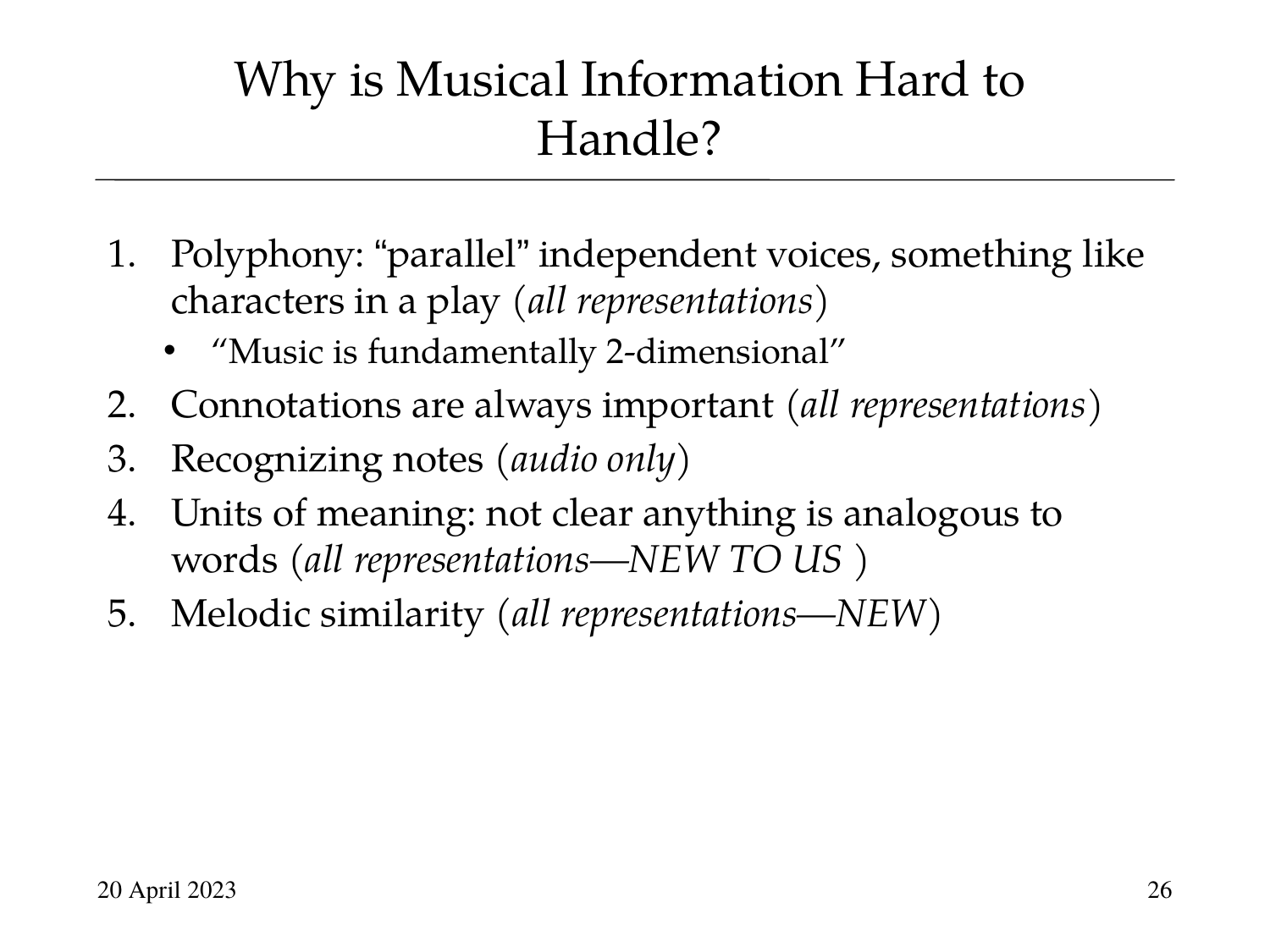

# Why is Musical Information Hard to Handle?
Polyphony: “parallel” independent voices, something like characters in a play (all representations)
“Music is fundamentally 2-dimensional”
Connotations are always important (all representations)
Recognizing notes (audio only)
Units of meaning: not clear anything is analogous to words (all representations—NEW TO US )
Melodic similarity (all representations—NEW)

20 April 2023
26